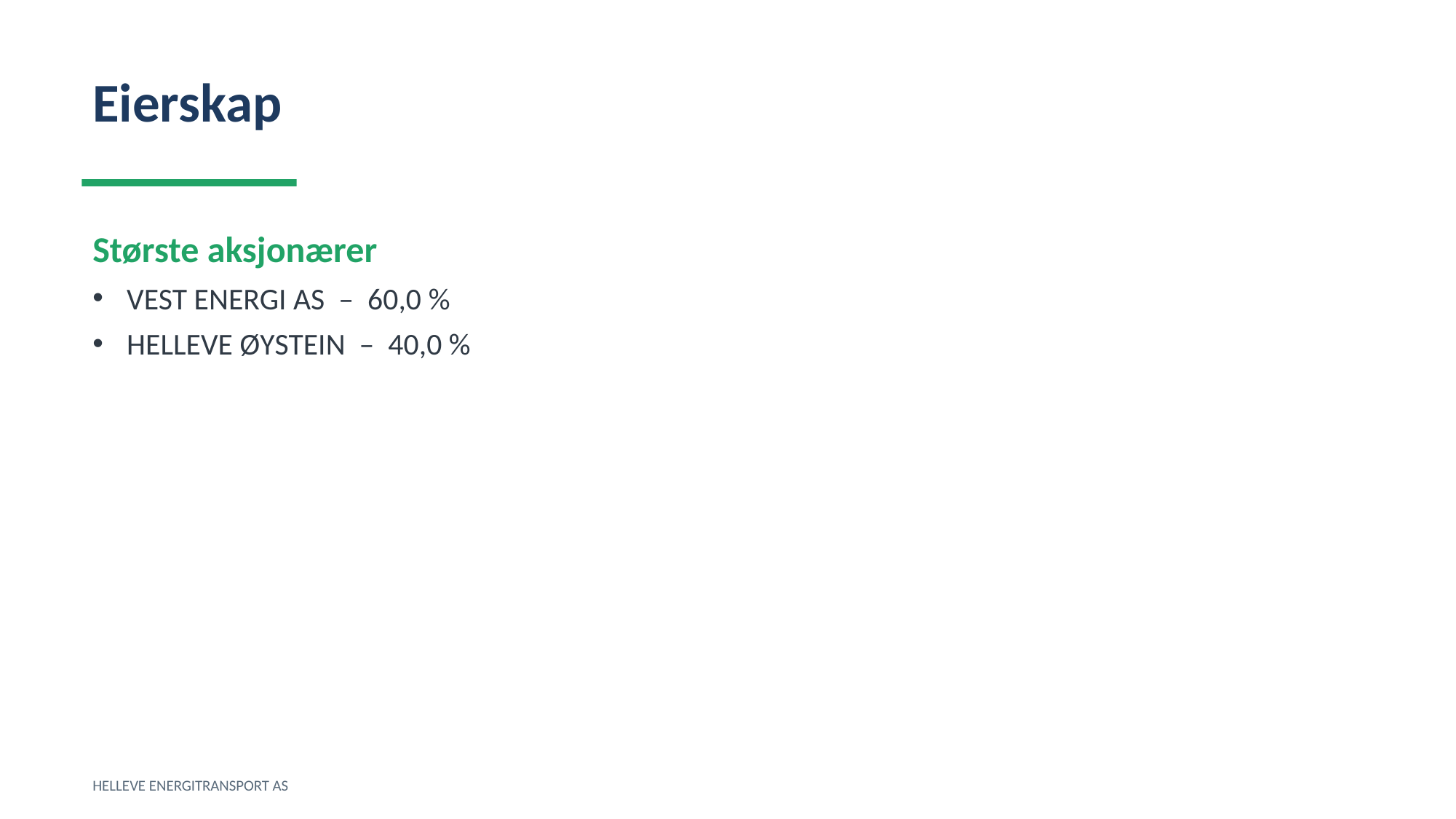

Eierskap

Største aksjonærer
VEST ENERGI AS  –  60,0 %
HELLEVE ØYSTEIN  –  40,0 %
HELLEVE ENERGITRANSPORT AS